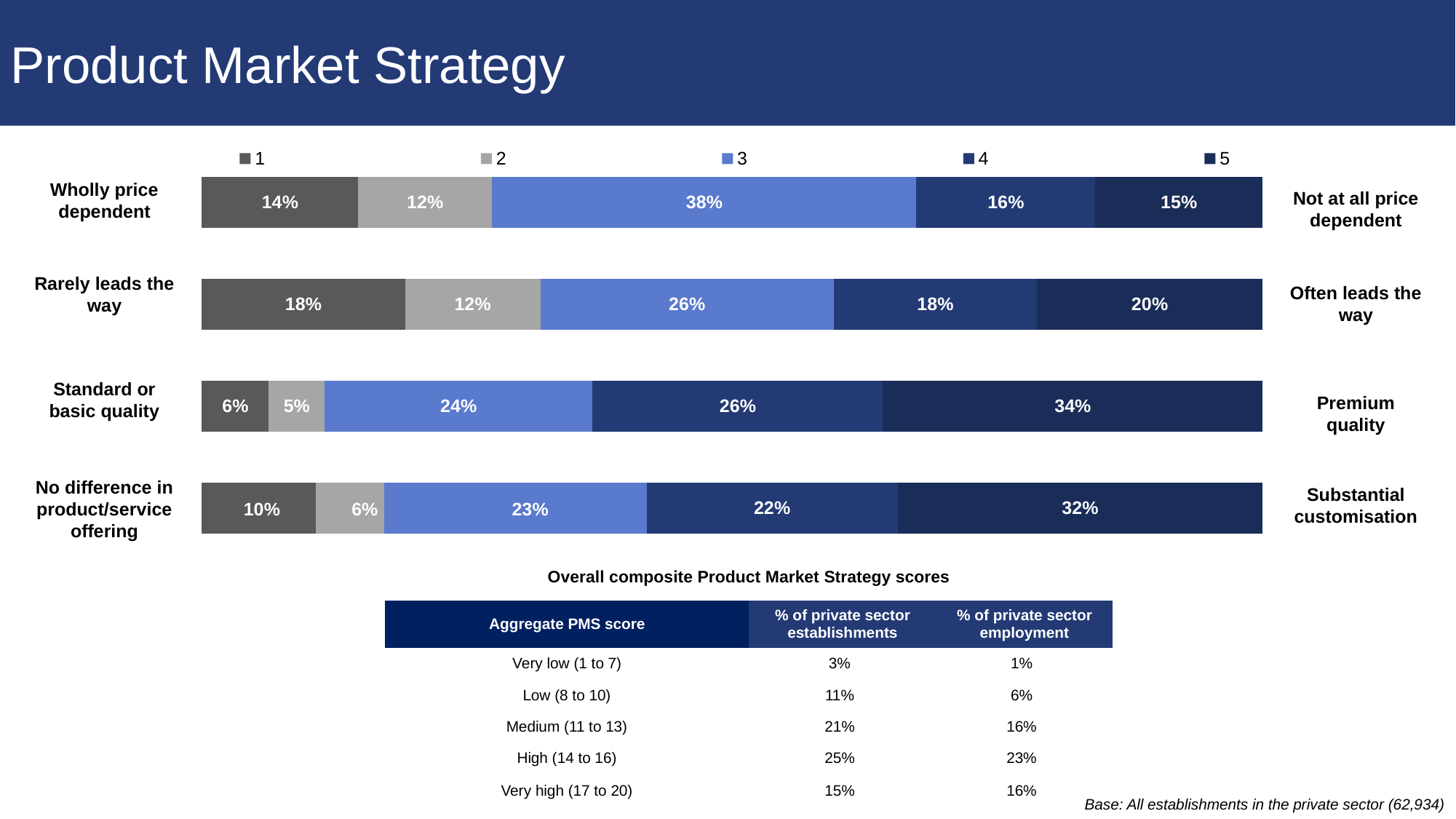

Product Market Strategy

### Chart

| Category | 1 | 2 | 3 | 4 | 5 |
|---|---|---|---|---|---|
|  | 0.1 | 0.06 | 0.23 | 0.22 | 0.32 |
|  | 0.06 | 0.05 | 0.24 | 0.26 | 0.34 |
|  | 0.18 | 0.12 | 0.26 | 0.18 | 0.2 |
|  | 0.14 | 0.12 | 0.38 | 0.16 | 0.15 |
Wholly price dependent
Not at all price dependent
Rarely leads the way
Often leads the way
Standard or basic quality
Premium quality
No difference in product/service offering
Substantial customisation
| Overall composite Product Market Strategy scores |  |  |
| --- | --- | --- |
| Aggregate PMS score | % of private sector establishments | % of private sector employment |
| Very low (1 to 7) | 3% | 1% |
| Low (8 to 10) | 11% | 6% |
| Medium (11 to 13) | 21% | 16% |
| High (14 to 16) | 25% | 23% |
| Very high (17 to 20) | 15% | 16% |
Base: All establishments in the private sector (62,934)